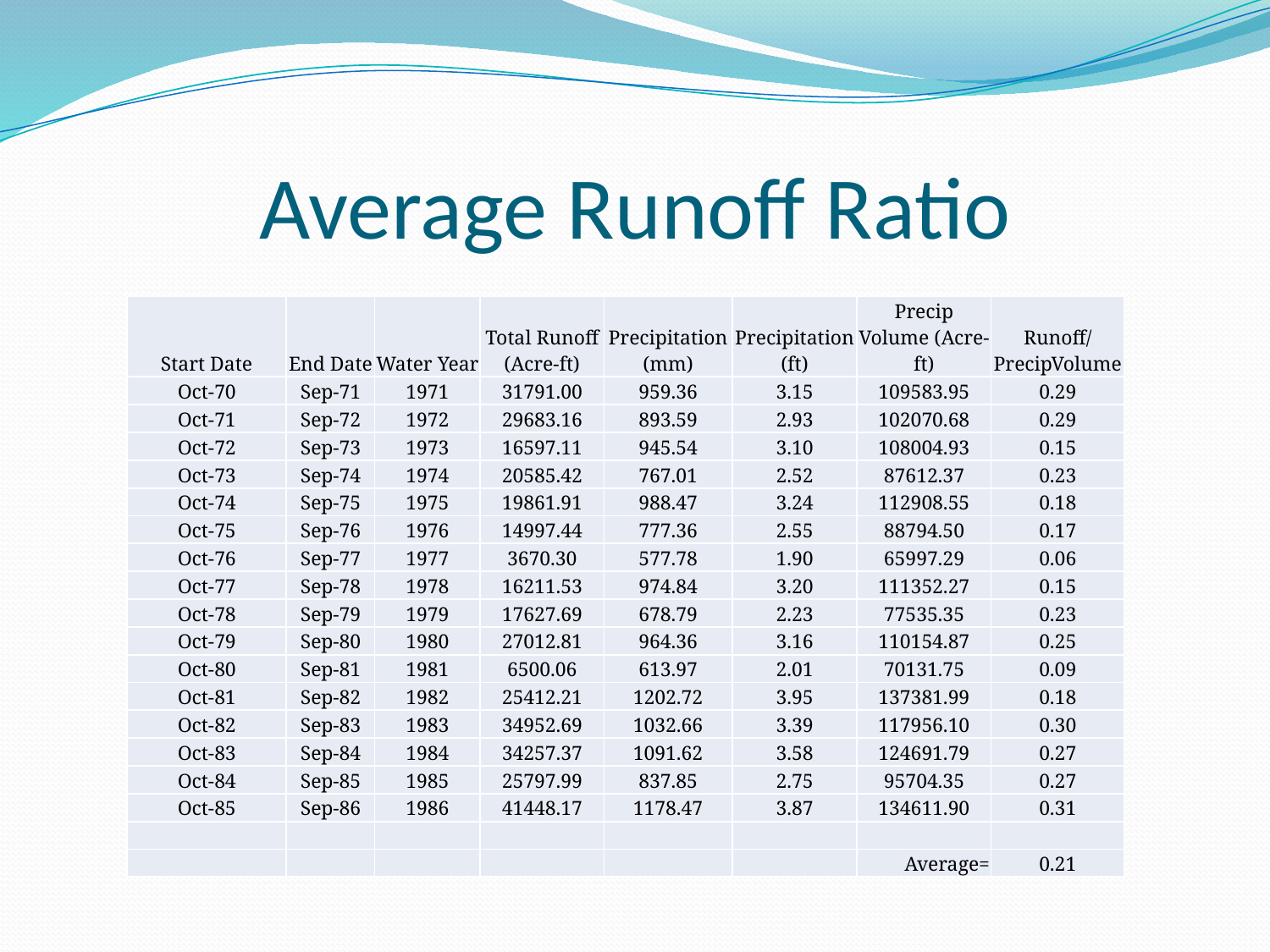

# Average Runoff Ratio
| Start Date | End Date | Water Year | Total Runoff (Acre-ft) | Precipitation (mm) | Precipitation (ft) | Precip Volume (Acre-ft) | Runoff/ PrecipVolume |
| --- | --- | --- | --- | --- | --- | --- | --- |
| Oct-70 | Sep-71 | 1971 | 31791.00 | 959.36 | 3.15 | 109583.95 | 0.29 |
| Oct-71 | Sep-72 | 1972 | 29683.16 | 893.59 | 2.93 | 102070.68 | 0.29 |
| Oct-72 | Sep-73 | 1973 | 16597.11 | 945.54 | 3.10 | 108004.93 | 0.15 |
| Oct-73 | Sep-74 | 1974 | 20585.42 | 767.01 | 2.52 | 87612.37 | 0.23 |
| Oct-74 | Sep-75 | 1975 | 19861.91 | 988.47 | 3.24 | 112908.55 | 0.18 |
| Oct-75 | Sep-76 | 1976 | 14997.44 | 777.36 | 2.55 | 88794.50 | 0.17 |
| Oct-76 | Sep-77 | 1977 | 3670.30 | 577.78 | 1.90 | 65997.29 | 0.06 |
| Oct-77 | Sep-78 | 1978 | 16211.53 | 974.84 | 3.20 | 111352.27 | 0.15 |
| Oct-78 | Sep-79 | 1979 | 17627.69 | 678.79 | 2.23 | 77535.35 | 0.23 |
| Oct-79 | Sep-80 | 1980 | 27012.81 | 964.36 | 3.16 | 110154.87 | 0.25 |
| Oct-80 | Sep-81 | 1981 | 6500.06 | 613.97 | 2.01 | 70131.75 | 0.09 |
| Oct-81 | Sep-82 | 1982 | 25412.21 | 1202.72 | 3.95 | 137381.99 | 0.18 |
| Oct-82 | Sep-83 | 1983 | 34952.69 | 1032.66 | 3.39 | 117956.10 | 0.30 |
| Oct-83 | Sep-84 | 1984 | 34257.37 | 1091.62 | 3.58 | 124691.79 | 0.27 |
| Oct-84 | Sep-85 | 1985 | 25797.99 | 837.85 | 2.75 | 95704.35 | 0.27 |
| Oct-85 | Sep-86 | 1986 | 41448.17 | 1178.47 | 3.87 | 134611.90 | 0.31 |
|  |  |  |  |  |  |  |  |
|  |  |  |  |  |  | Average= | 0.21 |